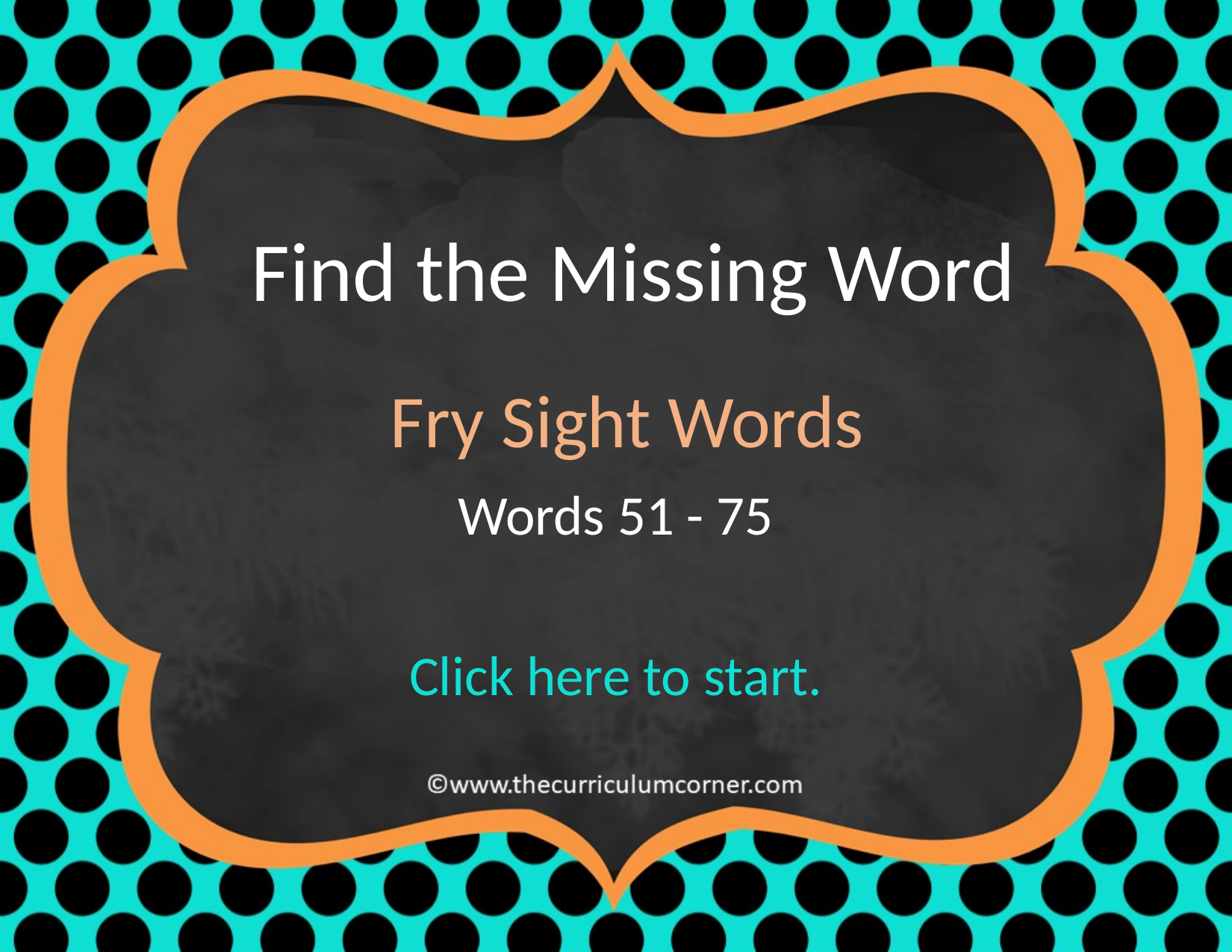

Find the Missing Word
Fry Sight Words
Words 51 - 75
Click here to start.